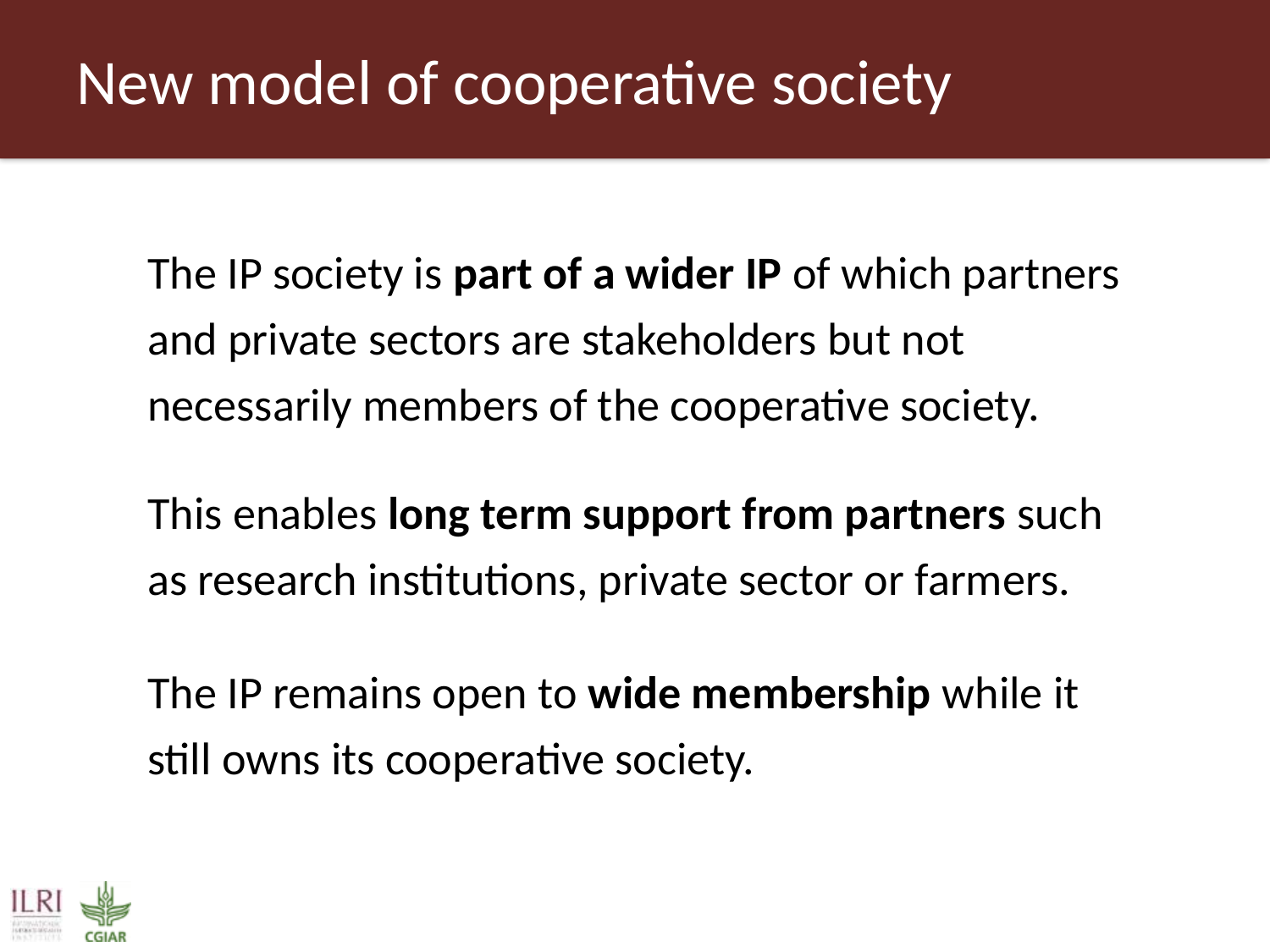

# New model of cooperative society
The IP society is part of a wider IP of which partners and private sectors are stakeholders but not necessarily members of the cooperative society.
This enables long term support from partners such as research institutions, private sector or farmers.
The IP remains open to wide membership while it still owns its cooperative society.